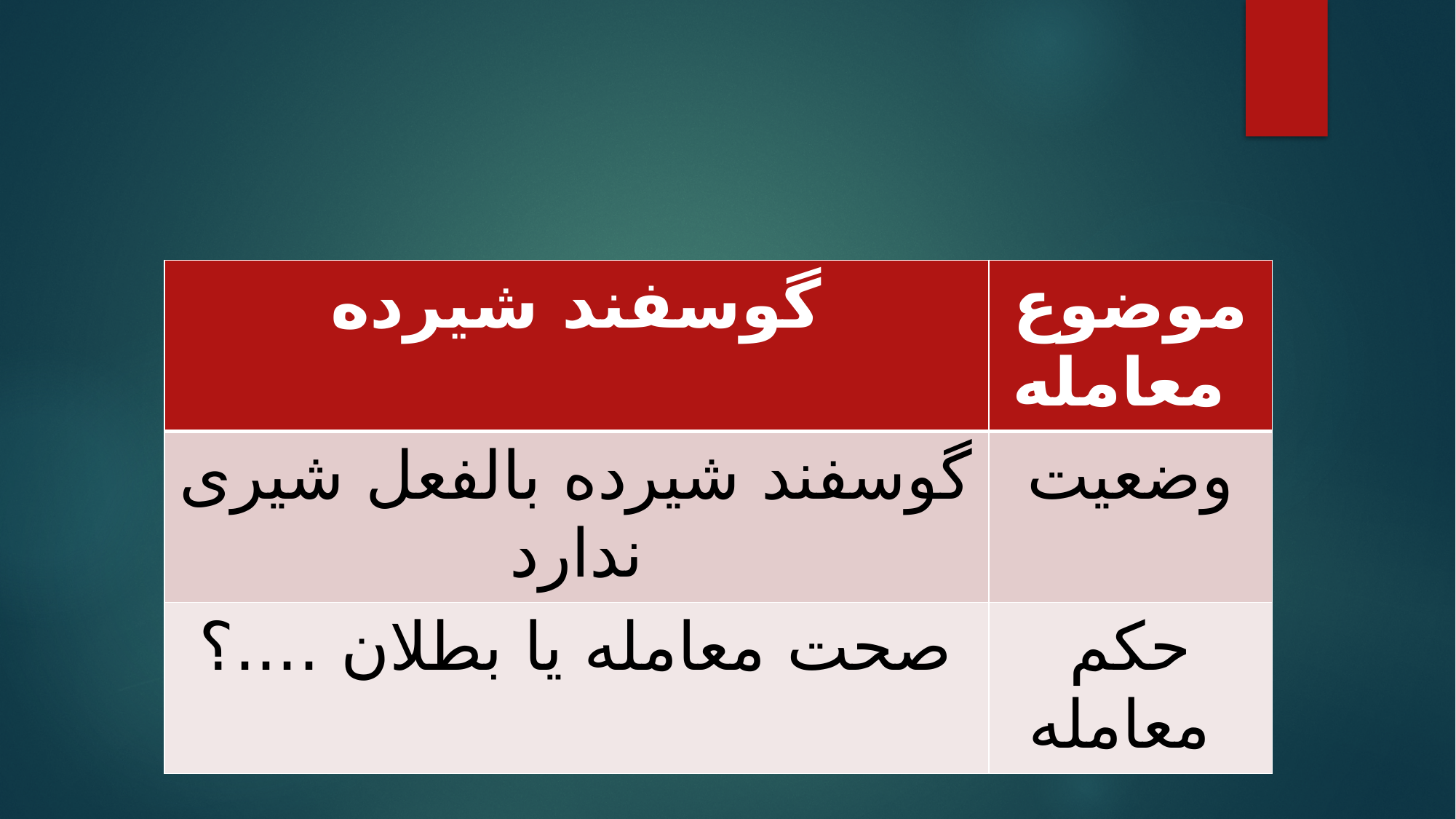

| گوسفند شیرده | موضوع معامله |
| --- | --- |
| گوسفند شیرده بالفعل شیری ندارد | وضعیت |
| صحت معامله یا بطلان ....؟ | حکم معامله |